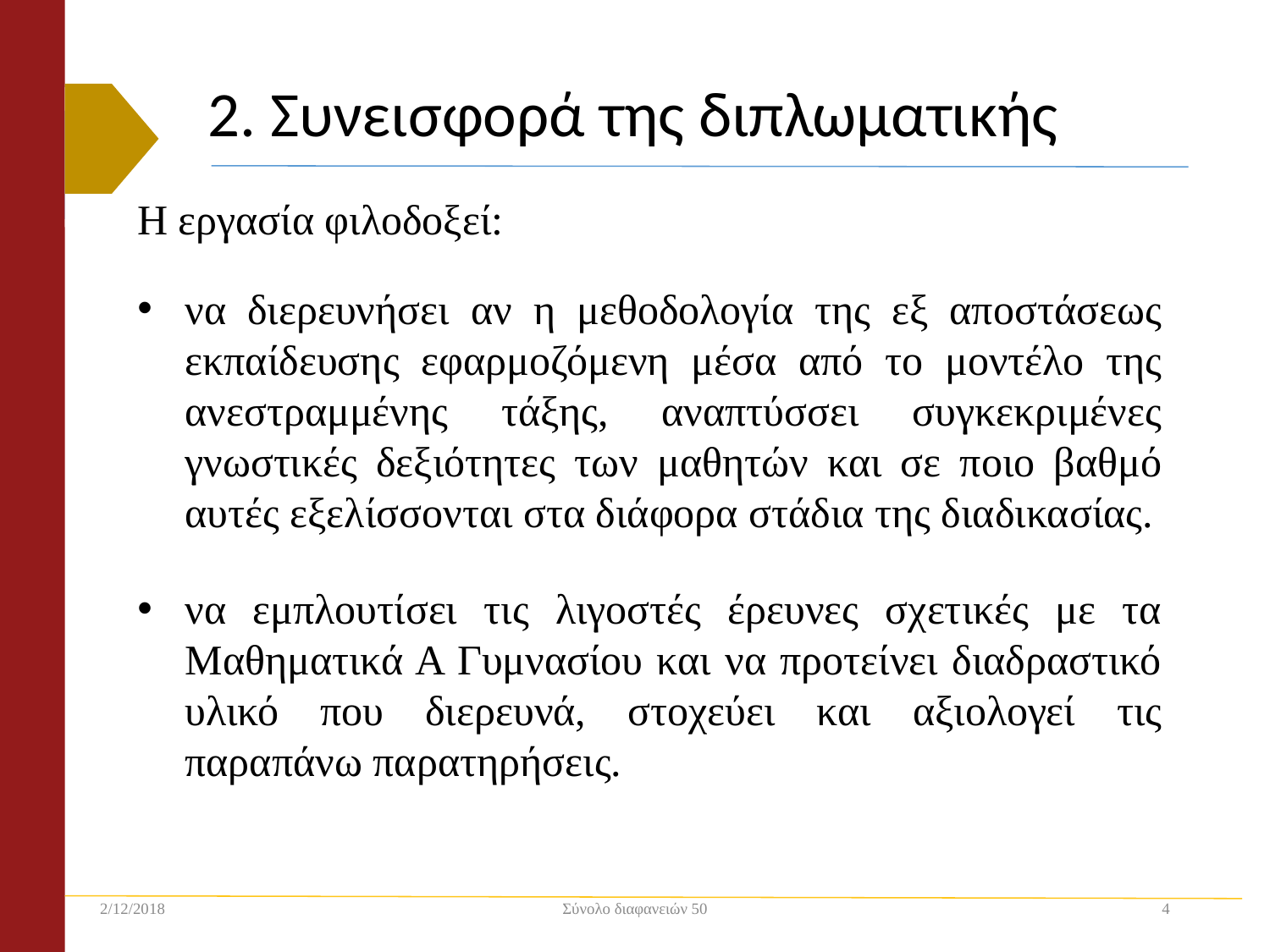

# 2. Συνεισφορά της διπλωματικής
Η εργασία φιλοδοξεί:
να διερευνήσει αν η μεθοδολογία της εξ αποστάσεως εκπαίδευσης εφαρμοζόμενη μέσα από το μοντέλο της ανεστραμμένης τάξης, αναπτύσσει συγκεκριμένες γνωστικές δεξιότητες των μαθητών και σε ποιο βαθμό αυτές εξελίσσονται στα διάφορα στάδια της διαδικασίας.
να εμπλουτίσει τις λιγοστές έρευνες σχετικές με τα Μαθηματικά Α Γυμνασίου και να προτείνει διαδραστικό υλικό που διερευνά, στοχεύει και αξιολογεί τις παραπάνω παρατηρήσεις.
2/12/2018
Σύνολο διαφανειών 50
4